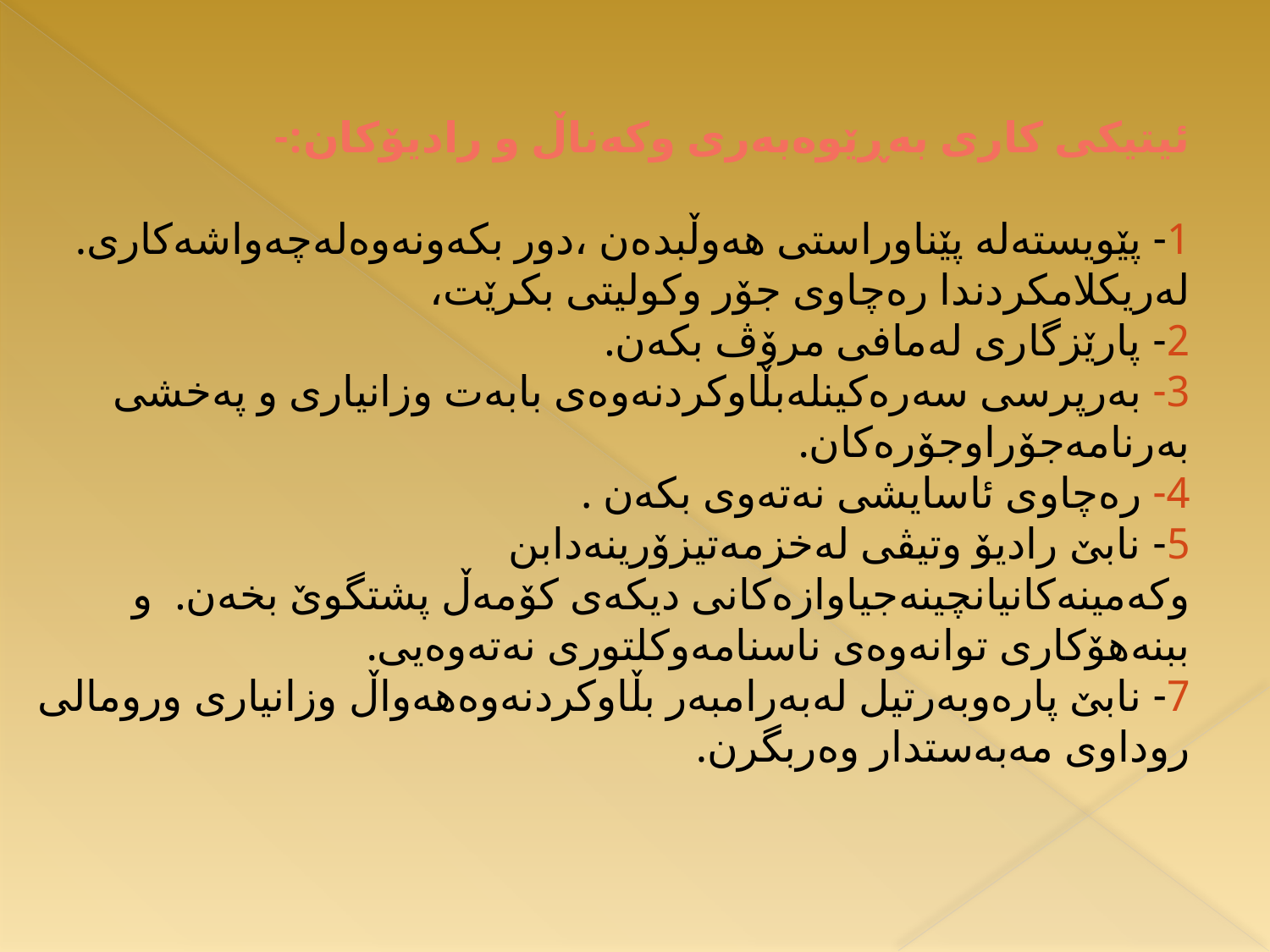

# ئیتیكی كاری به‌ڕێوه‌به‌ری وكه‌ناڵ و رادیۆكان:- 1- پێویسته‌له‌ پێناوراستی هه‌وڵبده‌ن ،دور بكه‌ونه‌وه‌له‌چه‌واشه‌كاری. له‌ریكلامكردندا ره‌چاوی جۆر وكولیتی بكرێت، 2- پارێزگاری له‌مافی مرۆڤ بكه‌ن. 3- به‌رپرسی سه‌ره‌كینله‌بڵاوكردنه‌وه‌ی بابه‌ت وزانیاری و په‌خشی به‌رنامه‌جۆراوجۆره‌كان. 4- ره‌چاوی ئاسایشی نه‌ته‌وی بكه‌ن . 5- نابێ رادیۆ وتیڤی له‌خزمه‌تیزۆرینه‌دابن وكه‌مینه‌كانیانچینه‌جیاوازه‌كانی دیكه‌ی كۆمه‌ڵ پشتگوێ بخه‌ن.  و ببنه‌هۆكاری توانه‌وه‌ی ناسنامه‌وكلتوری نه‌ته‌وه‌یی. 7- نابێ پاره‌وبه‌رتیل له‌به‌رامبه‌ر بڵاوكردنه‌وه‌هه‌واڵ وزانیاری ورومالی روداوی مه‌به‌ستدار وه‌ربگرن.